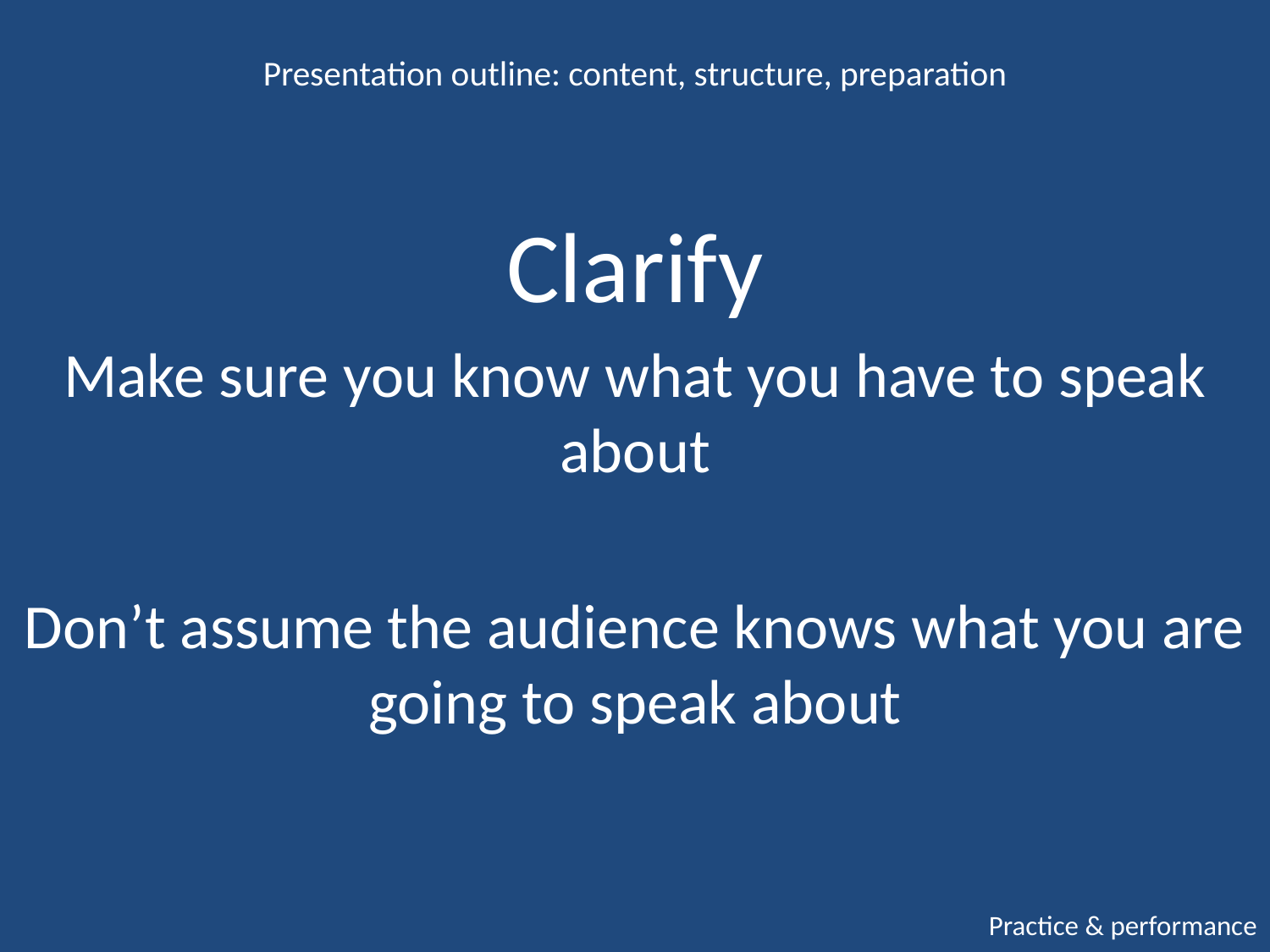

Presentation outline: content, structure, preparation

Clarify
Make sure you know what you have to speak about

Don’t assume the audience knows what you are going to speak about

Practice & performance